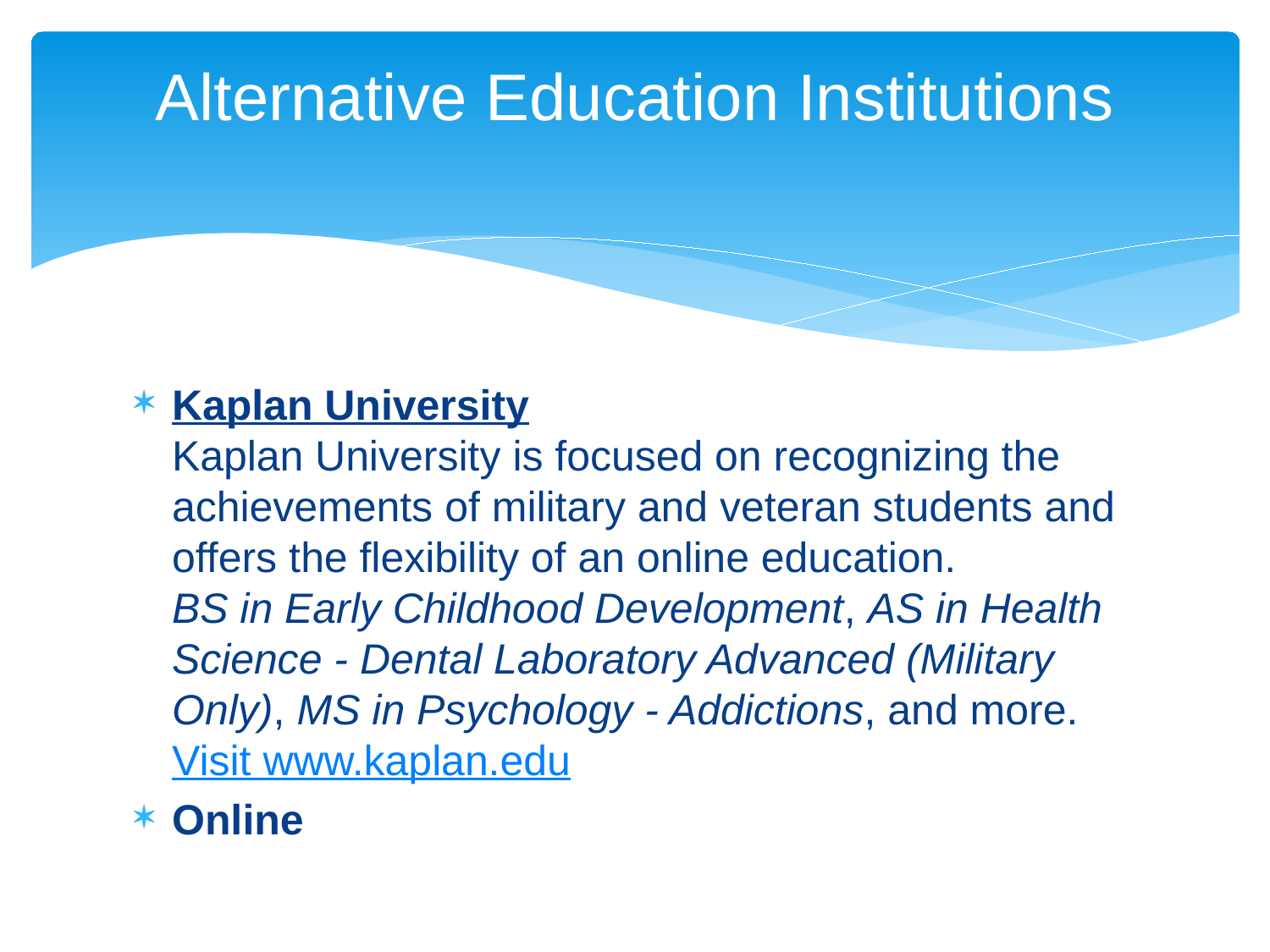

# Alternative Education Institutions
Kaplan University
Kaplan University is focused on recognizing the achievements of military and veteran students and offers the flexibility of an online education.
BS in Early Childhood Development, AS in Health Science - Dental Laboratory Advanced (Military Only), MS in Psychology - Addictions, and more. Visit www.kaplan.edu
Online